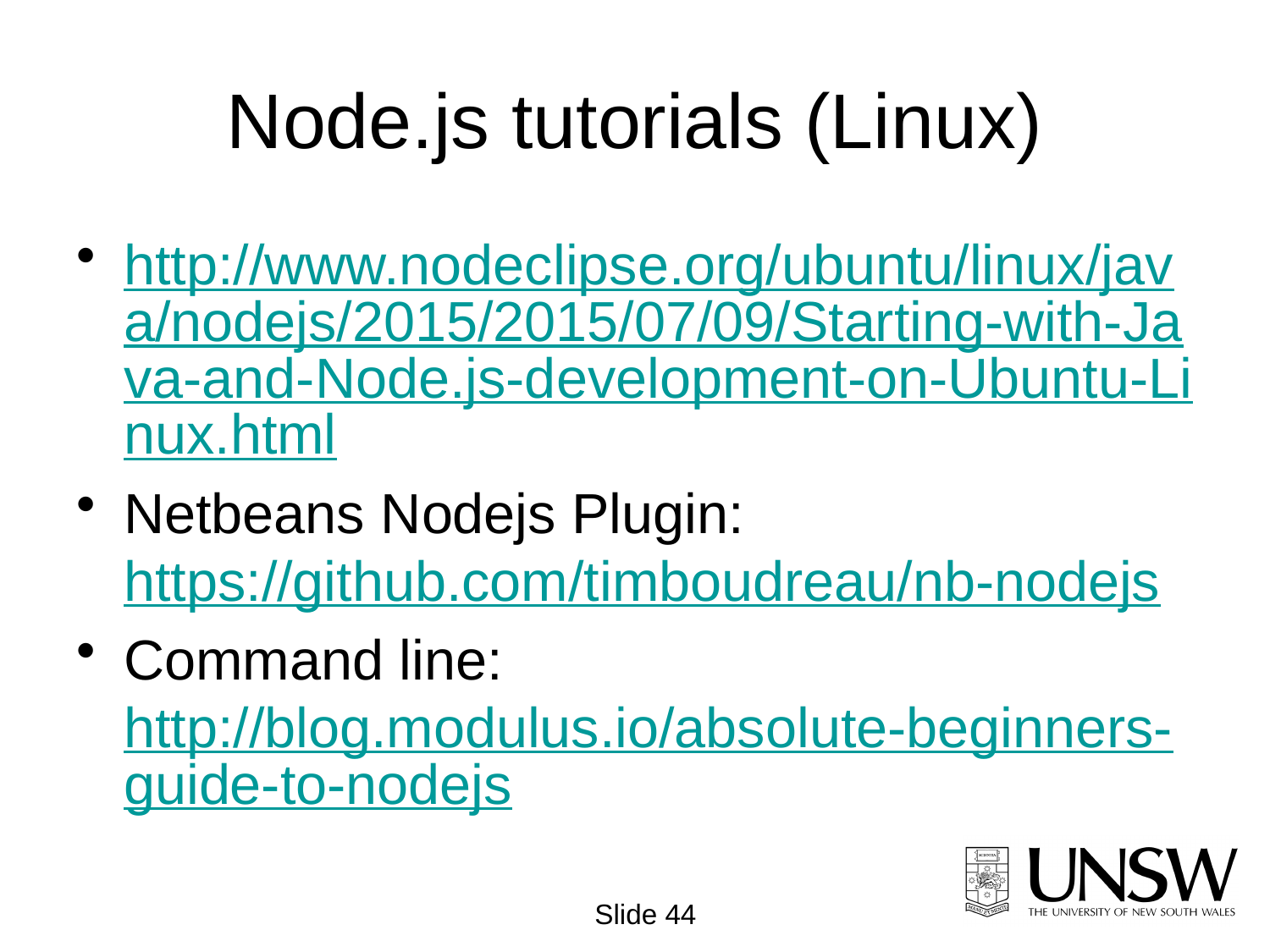

# Node.js tutorials (Linux)
http://www.nodeclipse.org/ubuntu/linux/java/nodejs/2015/2015/07/09/Starting-with-Java-and-Node.js-development-on-Ubuntu-Linux.html
Netbeans Nodejs Plugin: https://github.com/timboudreau/nb-nodejs
Command line: http://blog.modulus.io/absolute-beginners-guide-to-nodejs